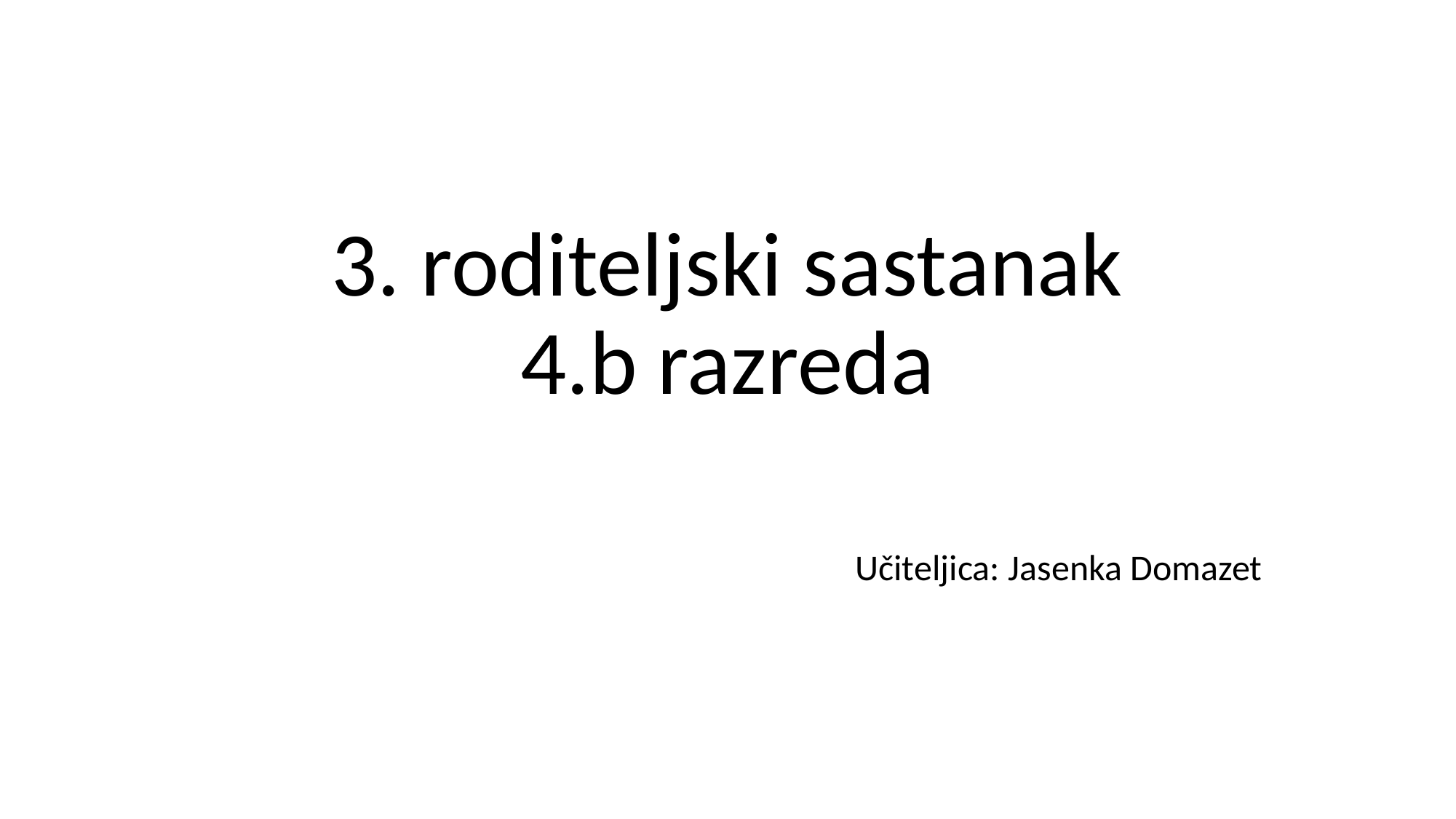

# 3. roditeljski sastanak 4.b razreda

Učiteljica: Jasenka Domazet